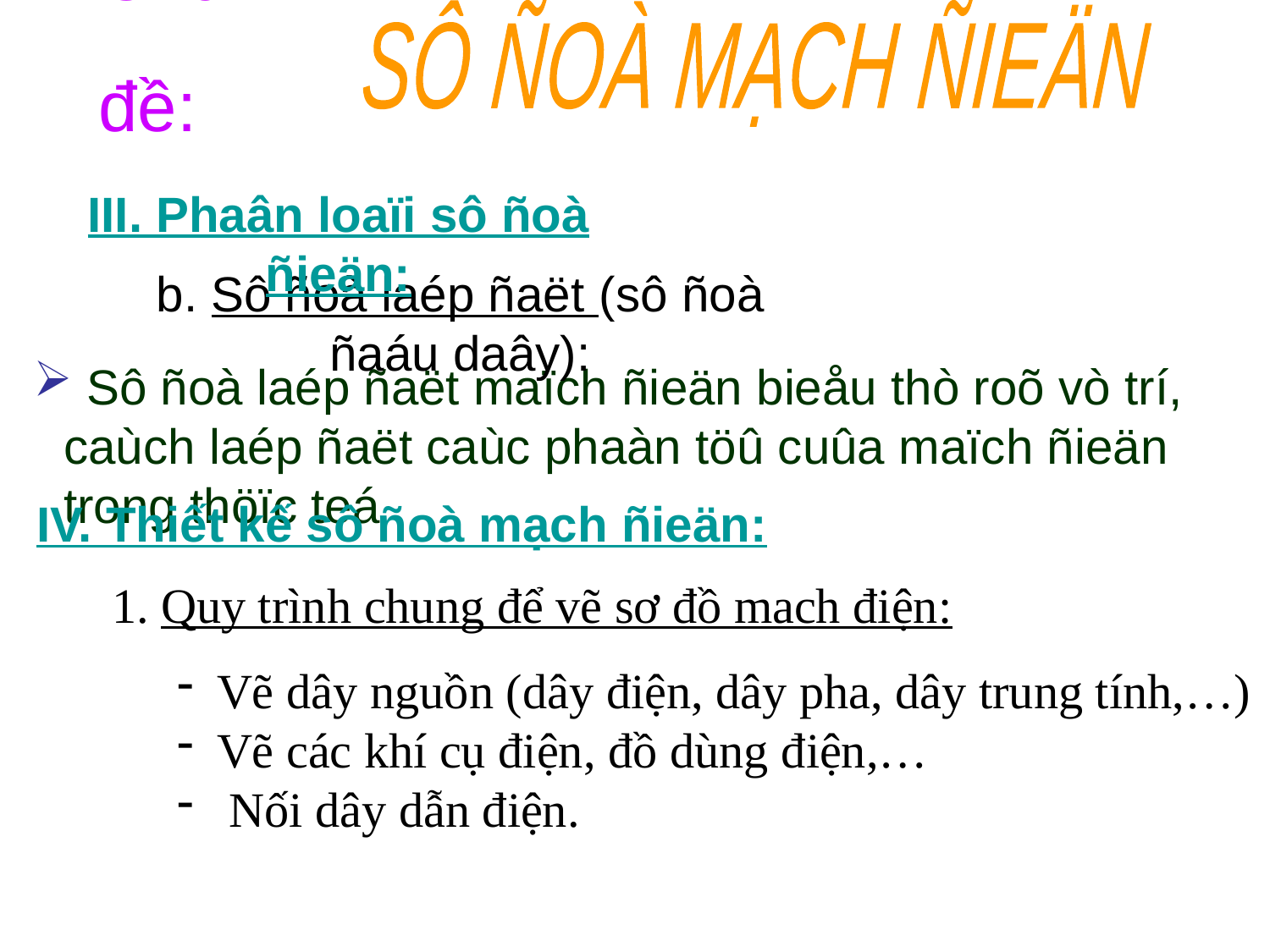

Chủ đề:
SÔ ÑOÀ MẠCH ÑIEÄN
III. Phaân loaïi sô ñoà ñieän:
b. Sô ñoà laép ñaët (sô ñoà ñaáu daây):

 Sô ñoà laép ñaët maïch ñieän bieåu thò roõ vò trí, caùch laép ñaët caùc phaàn töû cuûa maïch ñieän trong thöïc teá

IV. Thiết kế sô ñoà mạch ñieän:
1. Quy trình chung để vẽ sơ đồ mach điện:
Vẽ dây nguồn (dây điện, dây pha, dây trung tính,…)
Vẽ các khí cụ điện, đồ dùng điện,…
 Nối dây dẫn điện.